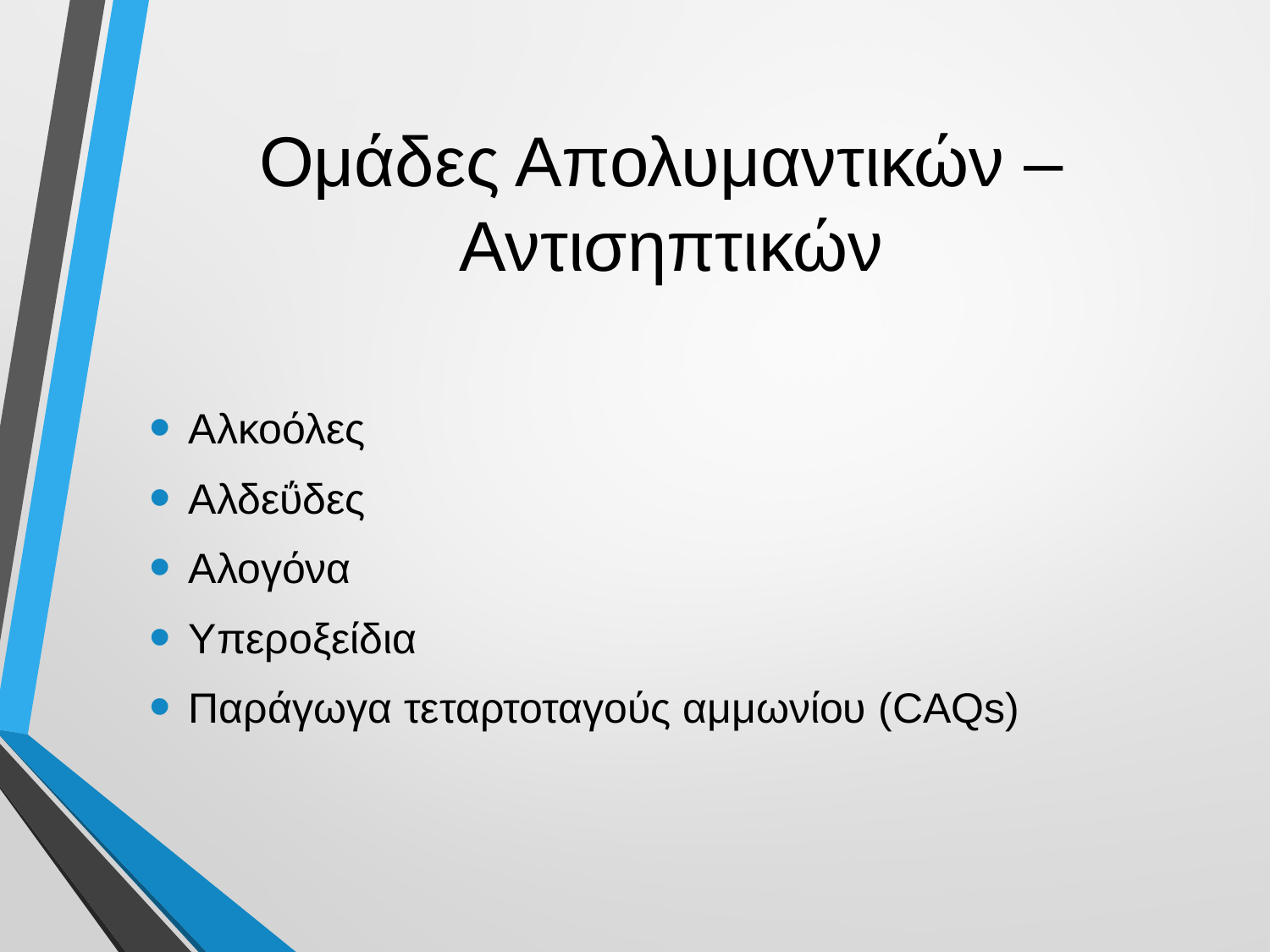

# Ομάδες Απολυμαντικών –  Αντισηπτικών
Αλκοόλες
Αλδεΰδες
Αλογόνα
Υπεροξείδια
Παράγωγα τεταρτοταγούς αμμωνίου (CAQs)